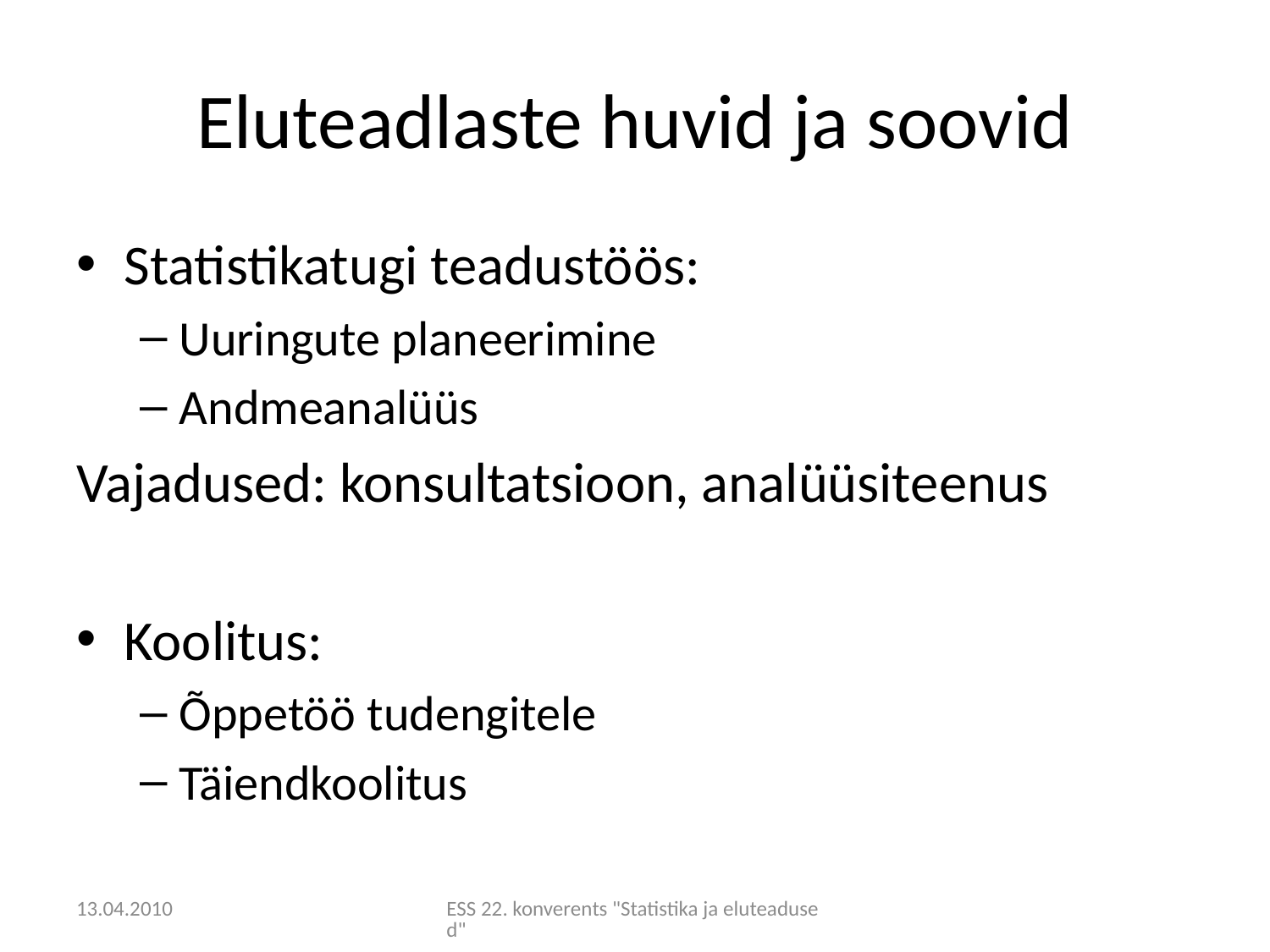

# Eluteadlaste huvid ja soovid
Statistikatugi teadustöös:
Uuringute planeerimine
Andmeanalüüs
Vajadused: konsultatsioon, analüüsiteenus

Koolitus:
Õppetöö tudengitele
Täiendkoolitus

13.04.2010
ESS 22. konverents "Statistika ja eluteadused"